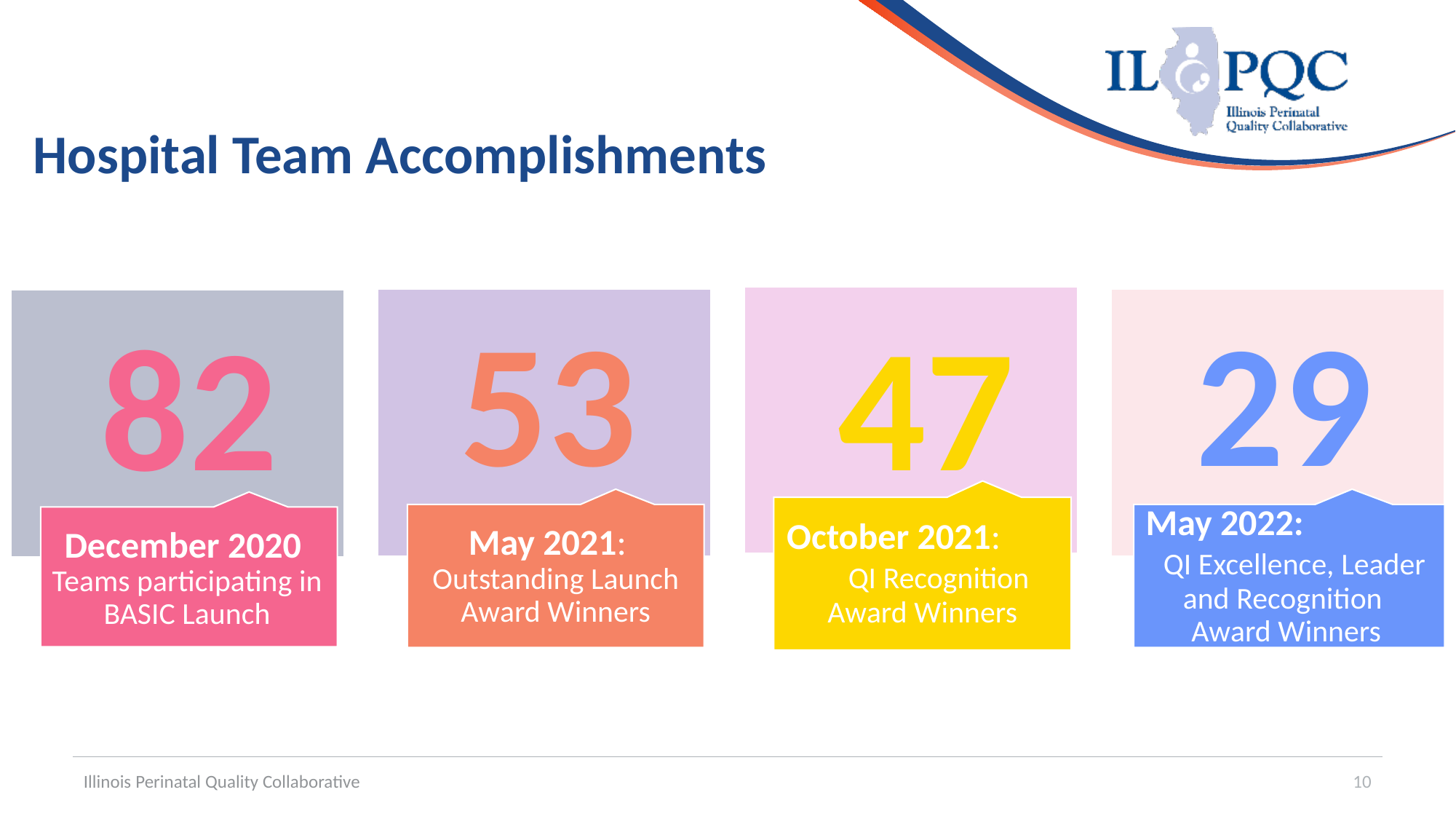

# Hospital Team Accomplishments

October 2021:            QI Recognition Award Winners

May 2021:   Outstanding Launch Award Winners

May 2022:                  QI Excellence, Leader and Recognition  Award Winners

December 2020  Teams participating in BASIC Launch
53
29
82
47
Illinois Perinatal Quality Collaborative
10